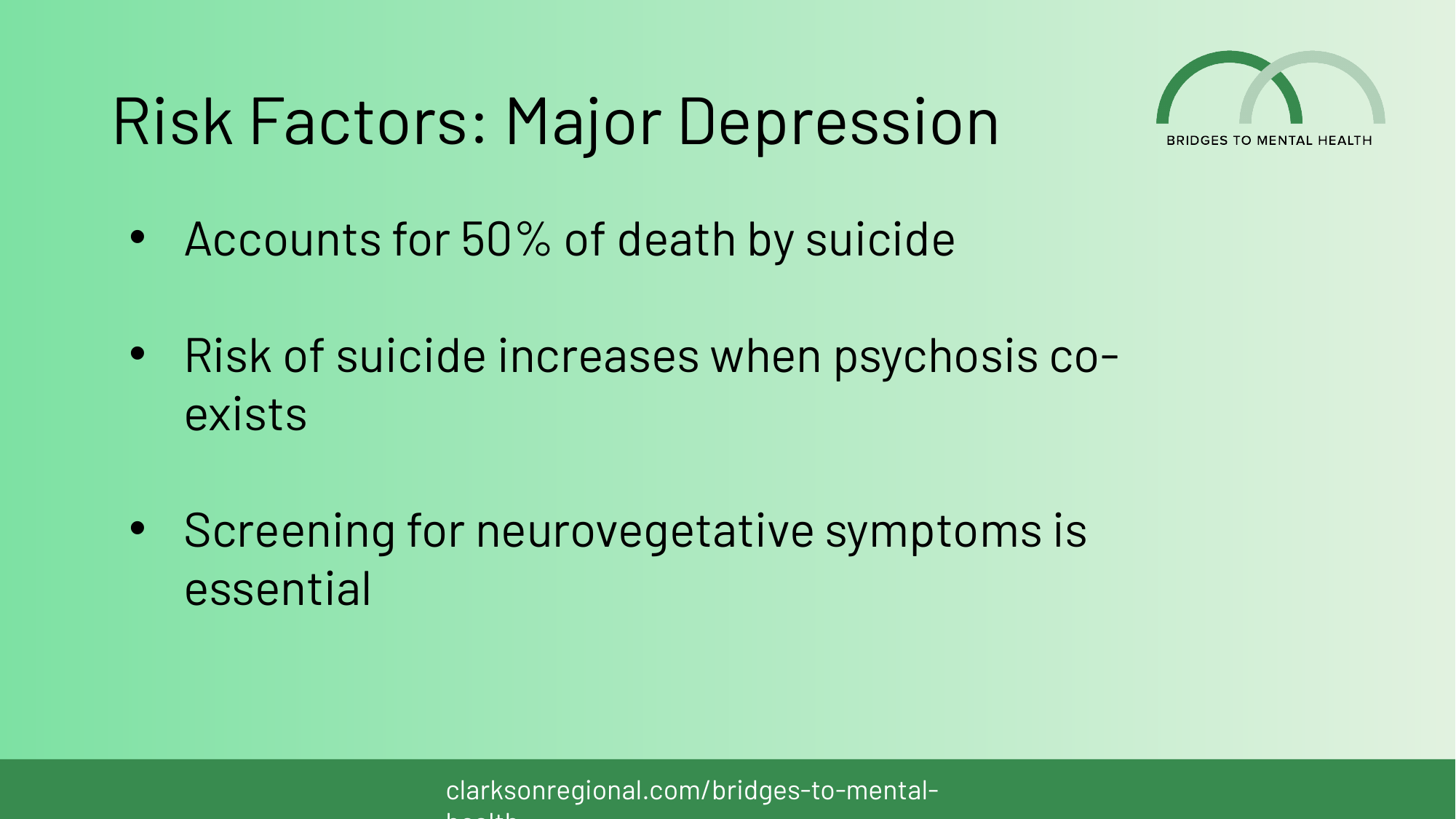

# Risk Factors: Major Depression
Accounts for 50% of death by suicide

Risk of suicide increases when psychosis co-exists

Screening for neurovegetative symptoms is essential